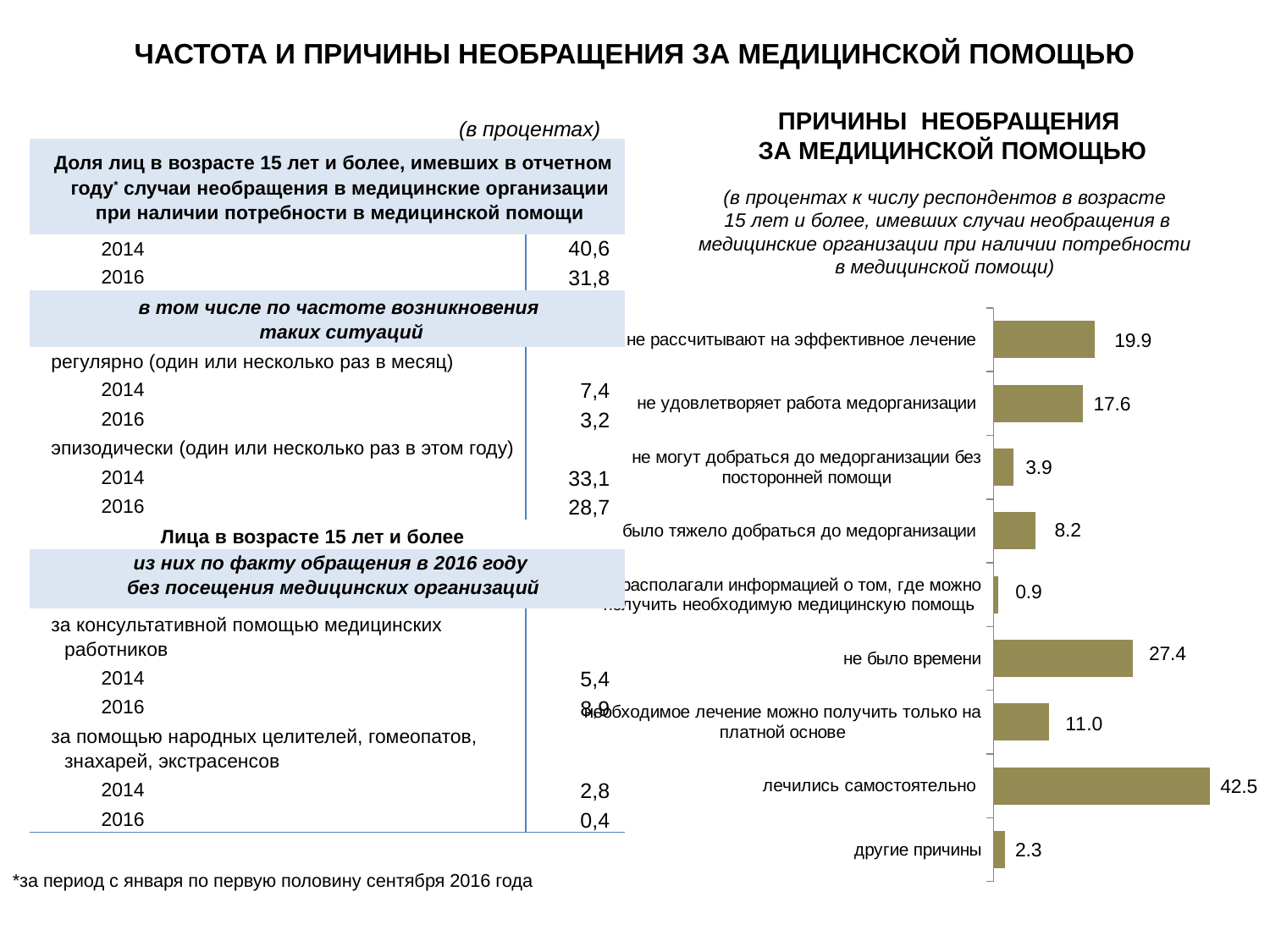

ЧАСТОТА И ПРИЧИНЫ НЕОБРАЩЕНИЯ ЗА МЕДИЦИНСКОЙ ПОМОЩЬЮ
ПРИЧИНЫ  НЕОБРАЩЕНИЯ
ЗА МЕДИЦИНСКОЙ ПОМОЩЬЮ
(в процентах)
| Доля лиц в возрасте 15 лет и более, имевших в отчетном году\* случаи необращения в медицинские организации при наличии потребности в медицинской помощи |  |
| --- | --- |
| 2014 | 40,6 |
| 2016 | 31,8 |
| в том числе по частоте возникновения таких ситуаций |  |
| регулярно (один или несколько раз в месяц) |  |
| 2014 | 7,4 |
| 2016 | 3,2 |
| эпизодически (один или несколько раз в этом году) |  |
| 2014 | 33,1 |
| 2016 | 28,7 |
| Лица в возрасте 15 лет и более |  |
| из них по факту обращения в 2016 году без посещения медицинских организаций |  |
| за консультативной помощью медицинских работников |  |
| 2014 | 5,4 |
| 2016 | 8,9 |
| за помощью народных целителей, гомеопатов, знахарей, экстрасенсов |  |
| 2014 | 2,8 |
| 2016 | 0,4 |
(в процентах к числу респондентов в возрасте
15 лет и более, имевших случаи необращения в медицинские организации при наличии потребности
в медицинской помощи)

### Chart

| Category | 2016 год |
|---|---|
| не рассчитывают на эффективное лечение  | 19.927999999999987 |
| не удовлетворяет работа медорганизации  | 17.612100000000005 |
| не могут добраться до медорганизации без посторонней помощи | 3.9271 |
| было тяжело добраться до медорганизации  | 8.205200000000001 |
| не располагали информацией о том, где можно получить необходимую медицинскую помощь | 0.8721000000000007 |
| не было времени | 27.3914 |
| необходимое лечение можно получить только на платной основе | 10.9877 |
| лечились самостоятельно  | 42.5095 |
| другие причины | 2.2709 |
*за период с января по первую половину сентября 2016 года